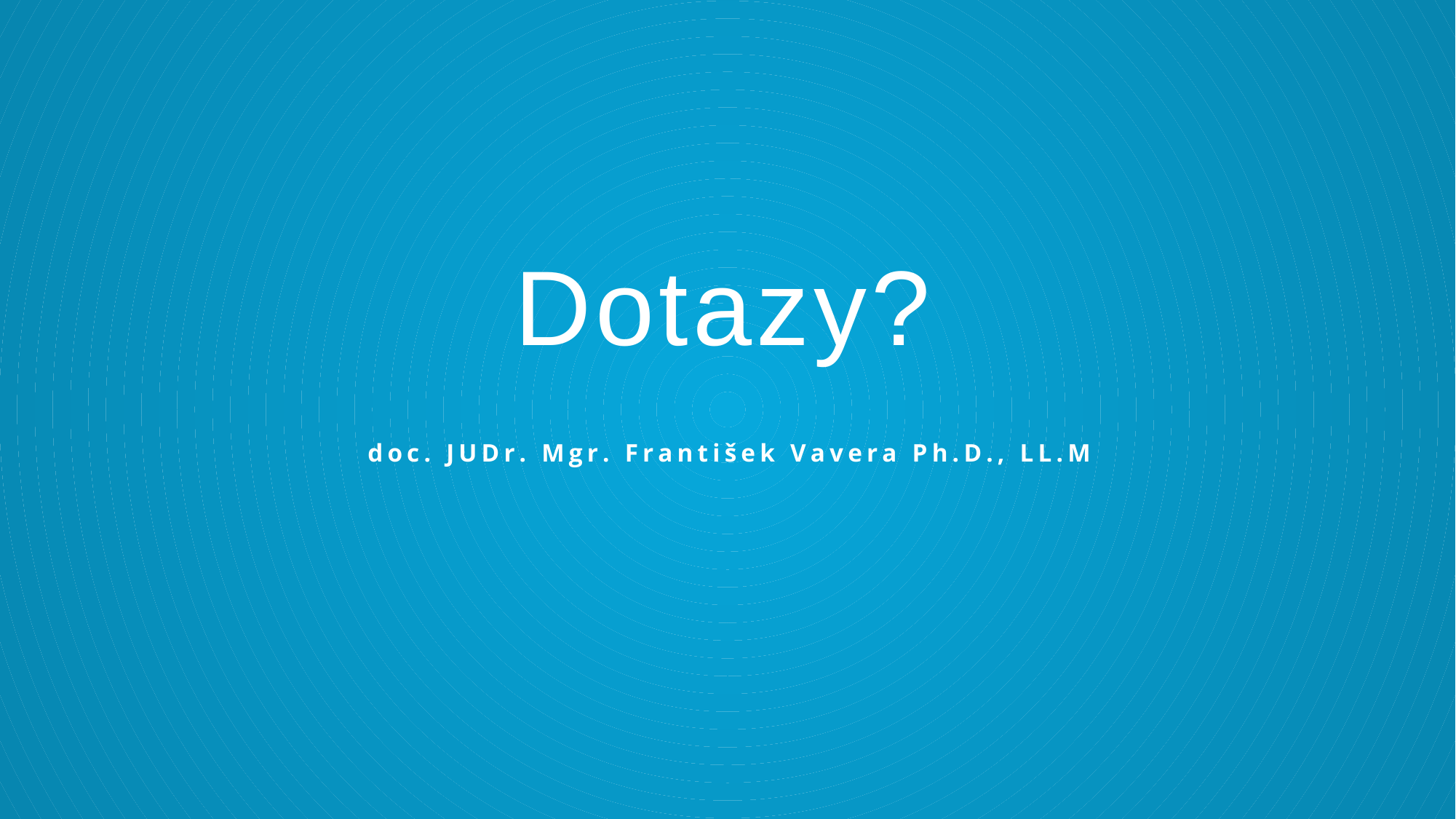

Dotazy?
doc. JUDr. Mgr. František Vavera Ph.D., LL.M